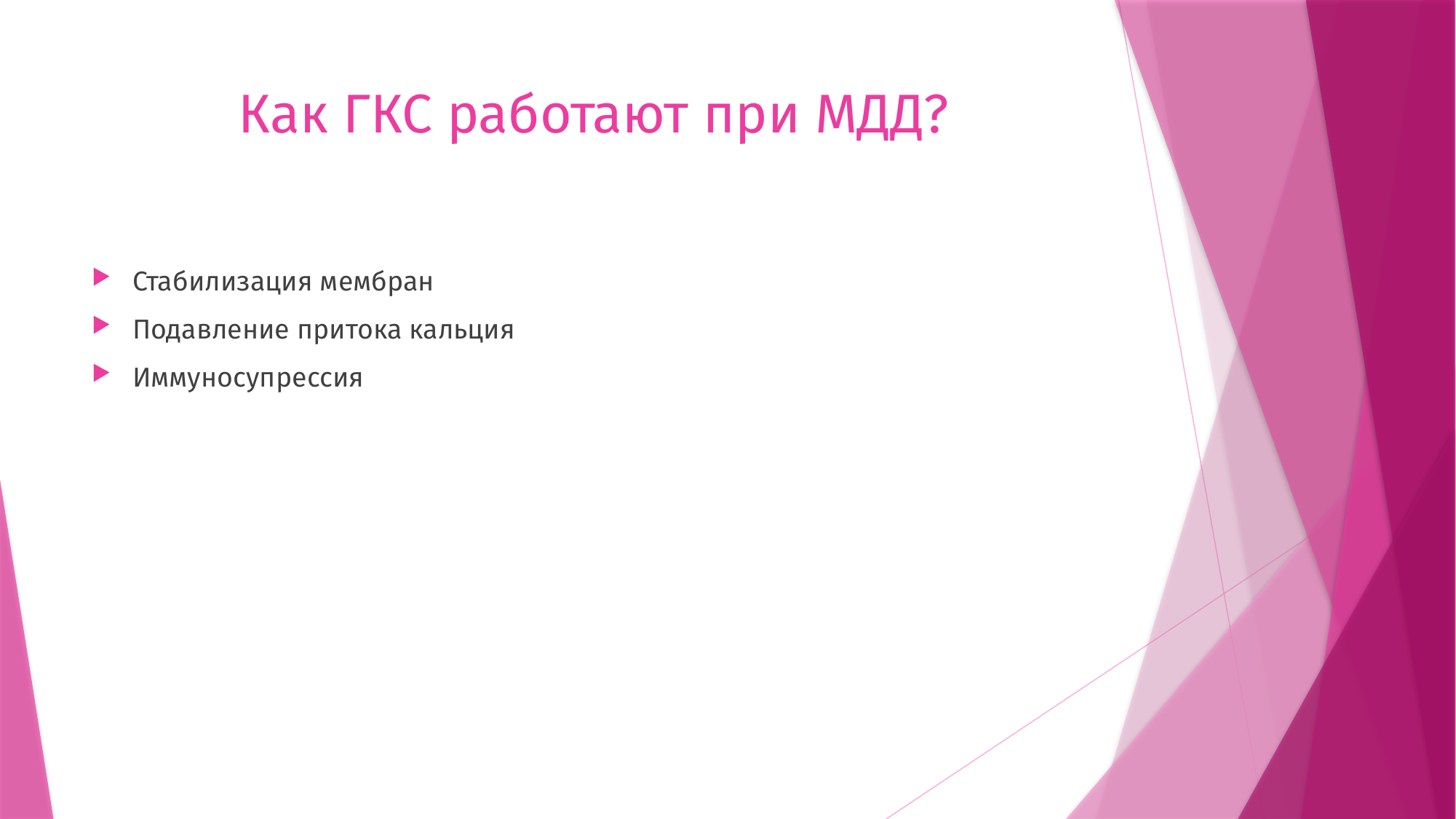

# Как ГКС работают при МДД?
Стабилизация мембран
Подавление притока кальция
Иммуносупрессия